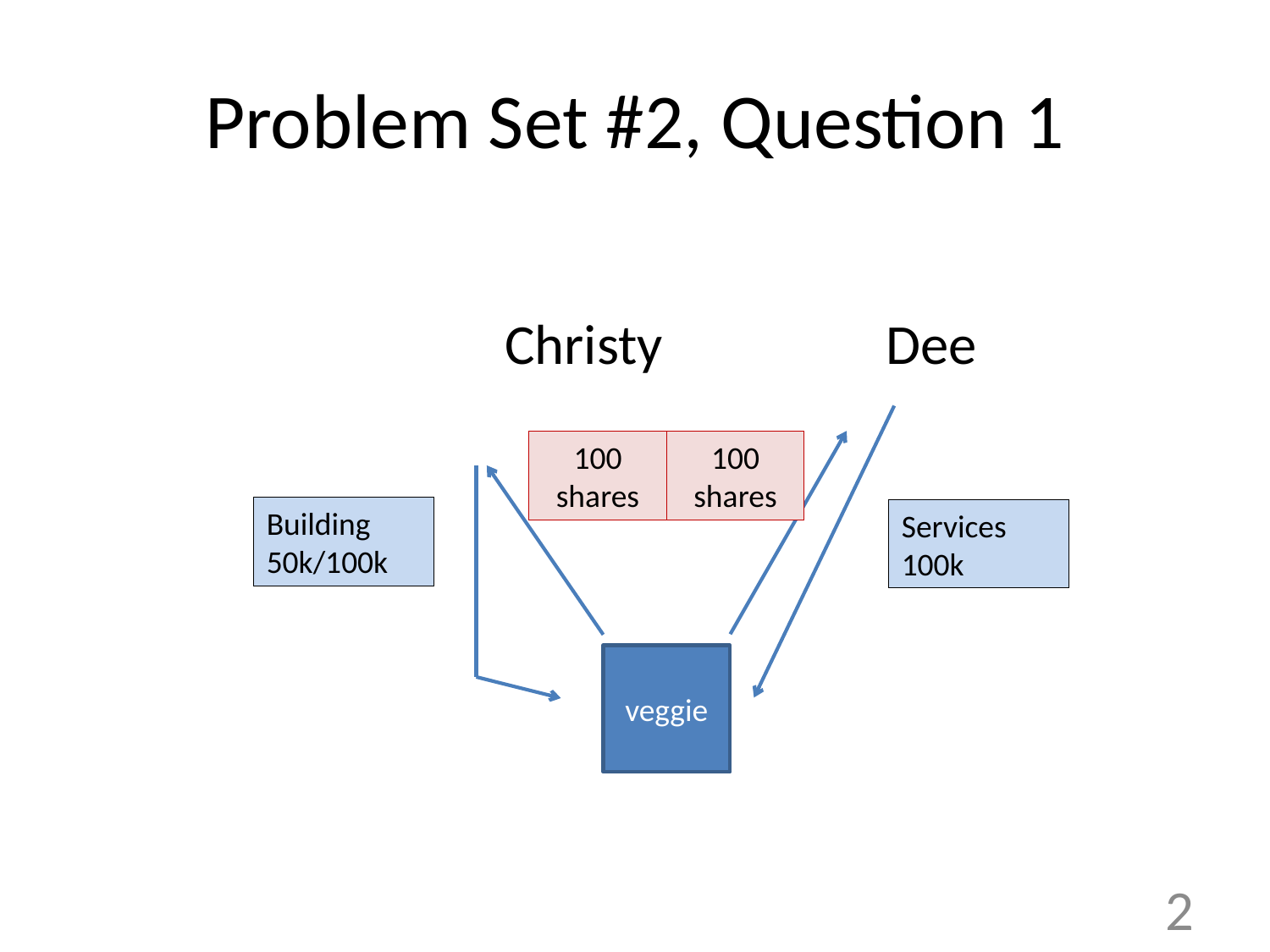

# Problem Set #2, Question 1

				Christy		Dee

100 shares
100 shares
Building 50k/100k
Services 100k
veggie
2